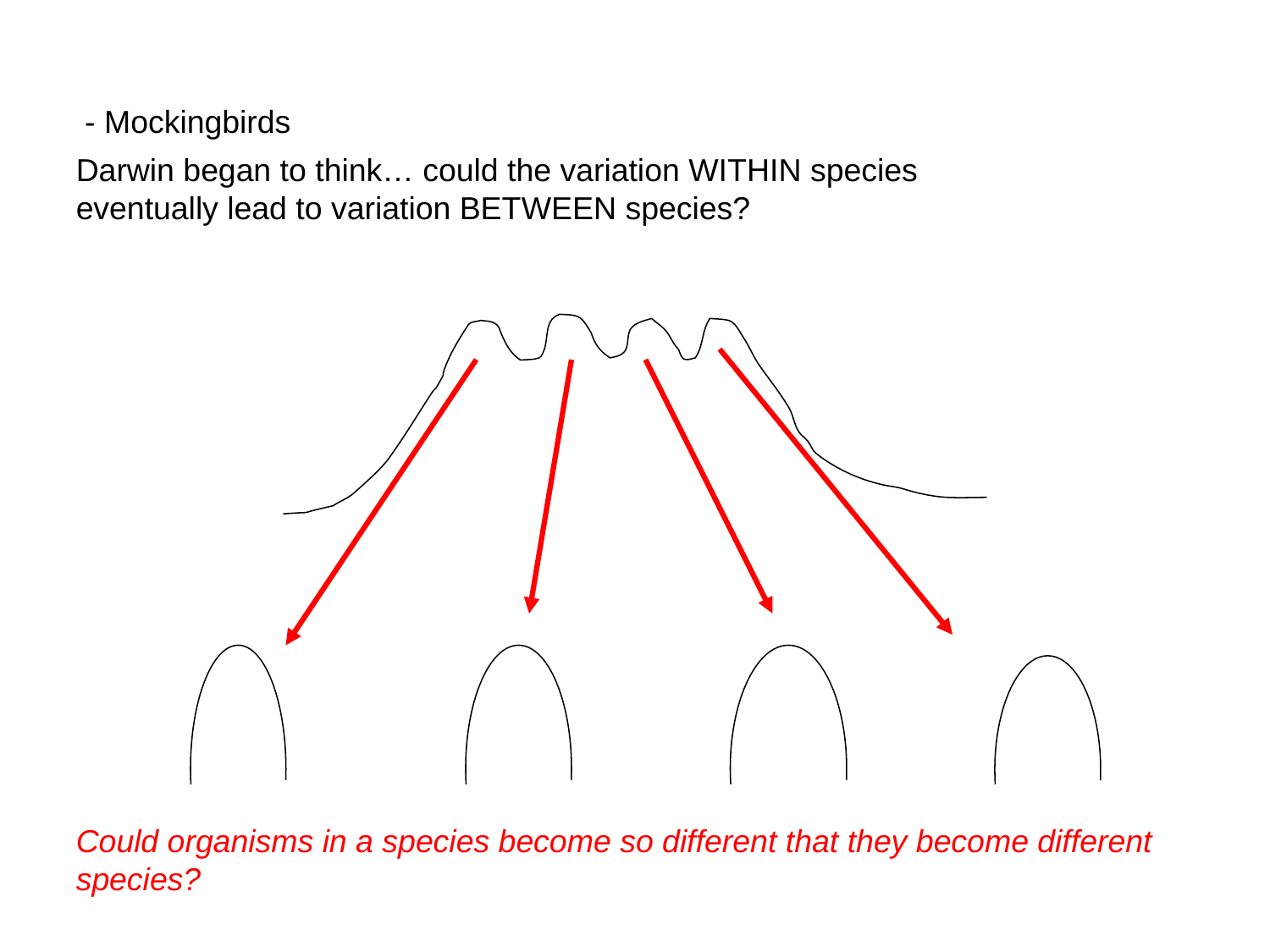

- Mockingbirds
Darwin began to think… could the variation WITHIN species eventually lead to variation BETWEEN species?

Could organisms in a species become so different that they become different species?